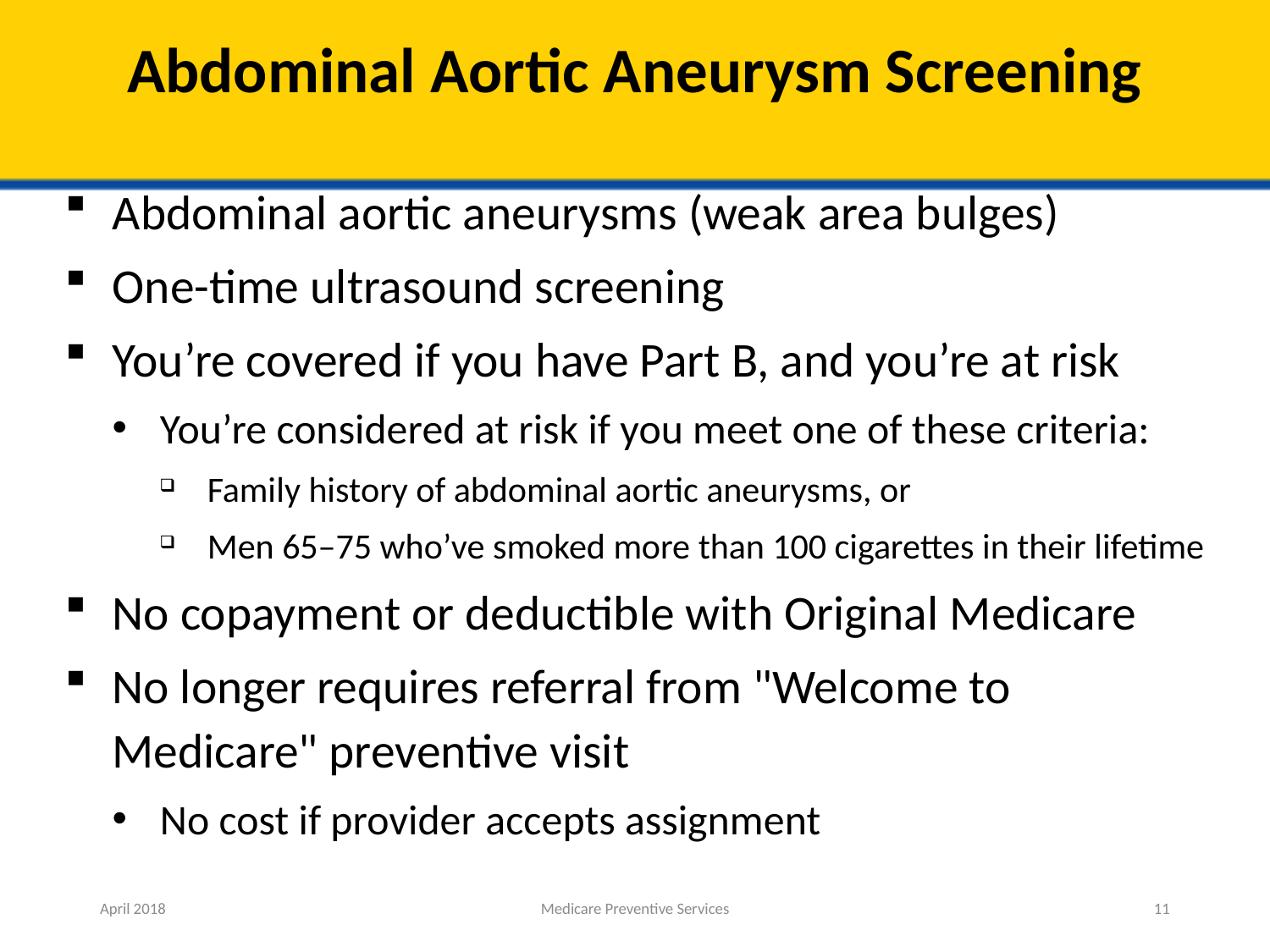

# Abdominal Aortic Aneurysm Screening
Abdominal aortic aneurysms (weak area bulges)
One-time ultrasound screening
You’re covered if you have Part B, and you’re at risk
You’re considered at risk if you meet one of these criteria:
Family history of abdominal aortic aneurysms, or
Men 65–75 who’ve smoked more than 100 cigarettes in their lifetime
No copayment or deductible with Original Medicare
No longer requires referral from "Welcome to Medicare" preventive visit
No cost if provider accepts assignment
April 2018
Medicare Preventive Services
11